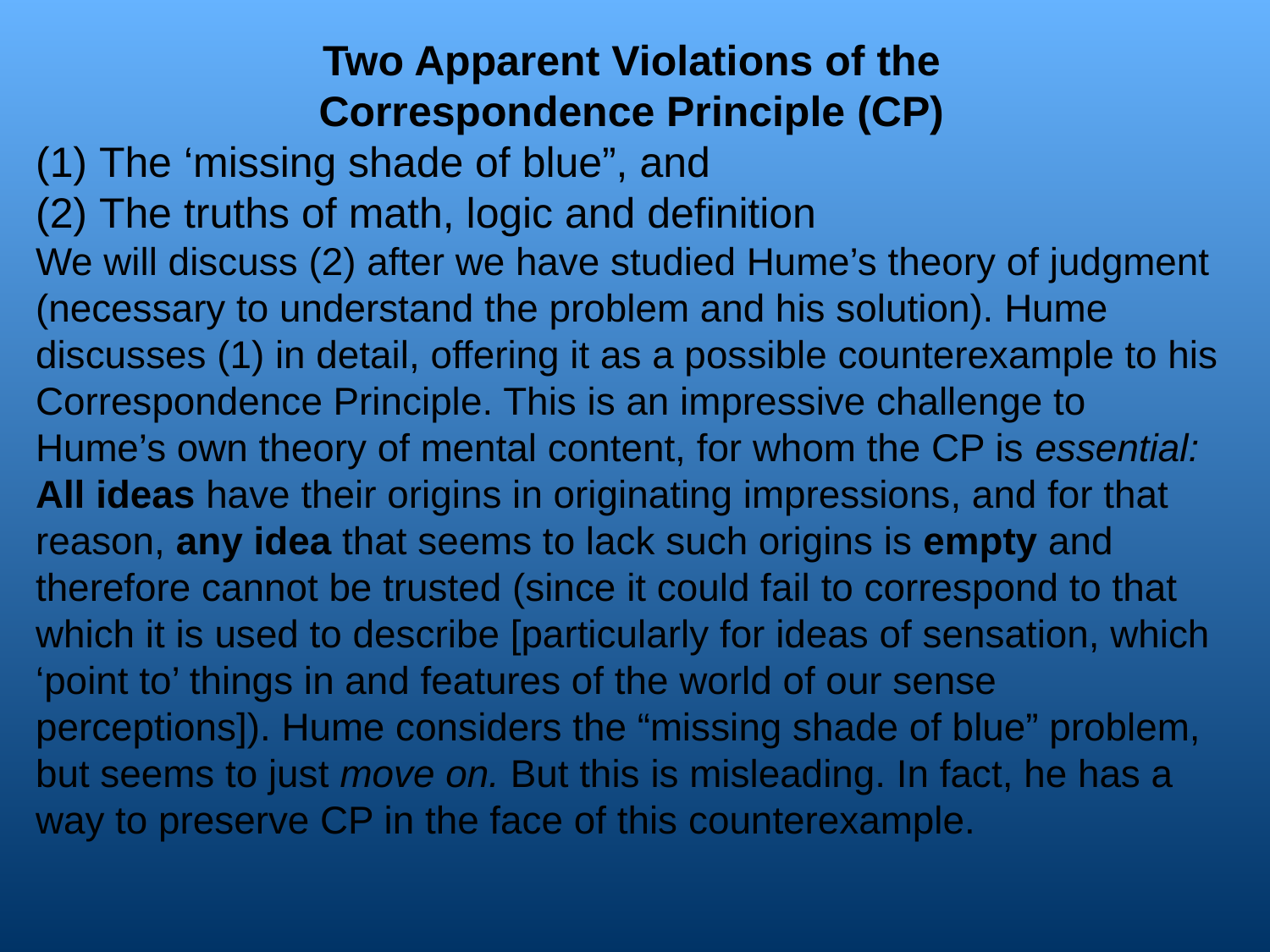

Two Apparent Violations of the
Correspondence Principle (CP)
The ‘missing shade of blue”, and
The truths of math, logic and definition
We will discuss (2) after we have studied Hume’s theory of judgment (necessary to understand the problem and his solution). Hume discusses (1) in detail, offering it as a possible counterexample to his Correspondence Principle. This is an impressive challenge to Hume’s own theory of mental content, for whom the CP is essential: All ideas have their origins in originating impressions, and for that reason, any idea that seems to lack such origins is empty and therefore cannot be trusted (since it could fail to correspond to that which it is used to describe [particularly for ideas of sensation, which ‘point to’ things in and features of the world of our sense perceptions]). Hume considers the “missing shade of blue” problem, but seems to just move on. But this is misleading. In fact, he has a way to preserve CP in the face of this counterexample.